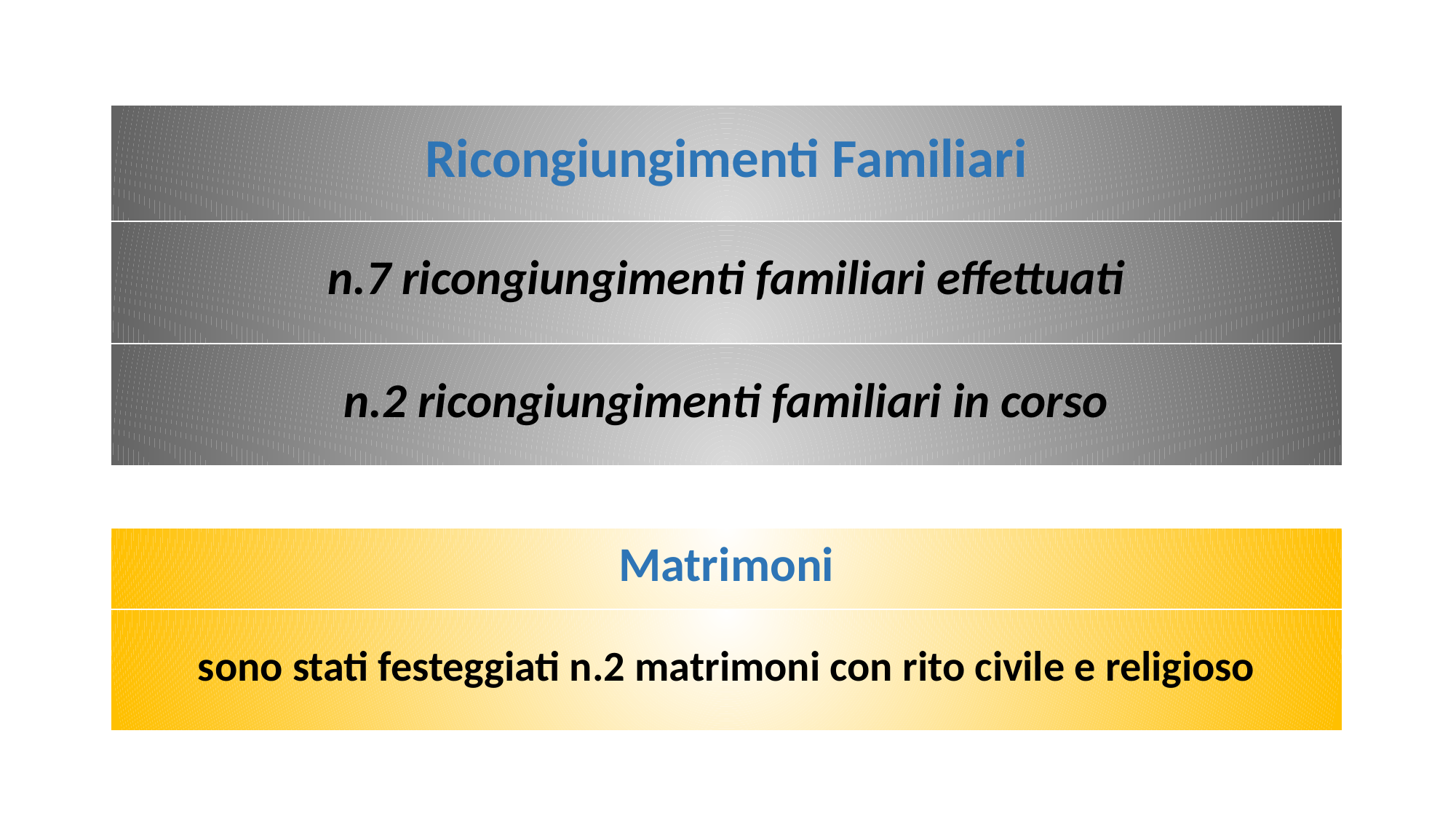

| Ricongiungimenti Familiari |
| --- |
| n.7 ricongiungimenti familiari effettuati |
| n.2 ricongiungimenti familiari in corso |
| Matrimoni |
| --- |
| sono stati festeggiati n.2 matrimoni con rito civile e religioso |